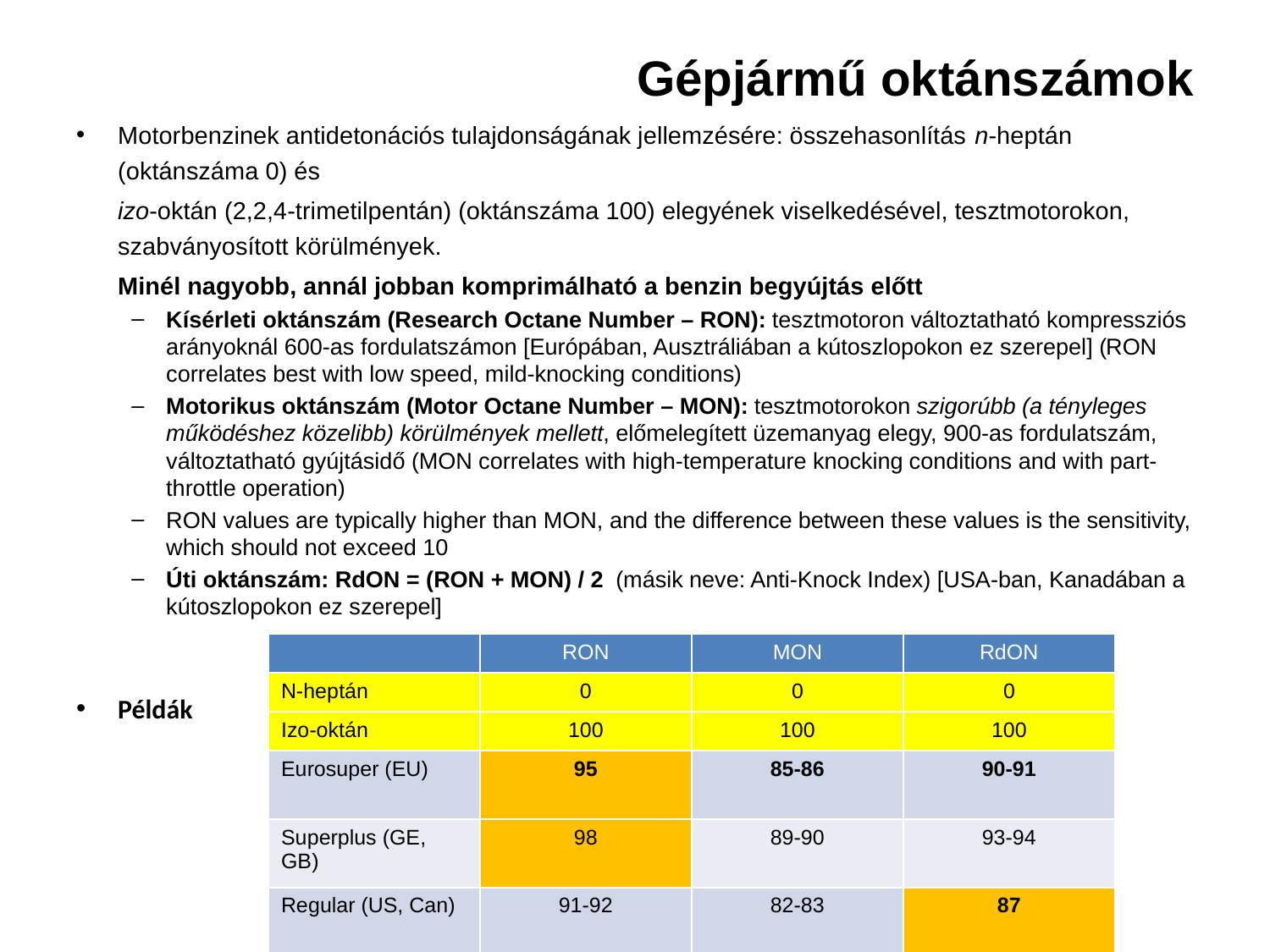

# Gépjármű oktánszámok
Motorbenzinek antidetonációs tulajdonságának jellemzésére: összehasonlítás n-heptán (oktánszáma 0) és
	izo-oktán (2,2,4-trimetilpentán) (oktánszáma 100) elegyének viselkedésével, tesztmotorokon, szabványosított körülmények.
	Minél nagyobb, annál jobban komprimálható a benzin begyújtás előtt
Kísérleti oktánszám (Research Octane Number – RON): tesztmotoron változtatható kompressziós arányoknál 600-as fordulatszámon [Európában, Ausztráliában a kútoszlopokon ez szerepel] (RON correlates best with low speed, mild-knocking conditions)
Motorikus oktánszám (Motor Octane Number – MON): tesztmotorokon szigorúbb (a tényleges működéshez közelibb) körülmények mellett, előmelegített üzemanyag elegy, 900-as fordulatszám, változtatható gyújtásidő (MON correlates with high-temperature knocking conditions and with part-throttle operation)
RON values are typically higher than MON, and the difference between these values is the sensitivity, which should not exceed 10
Úti oktánszám: RdON = (RON + MON) / 2  (másik neve: Anti-Knock Index) [USA-ban, Kanadában a kútoszlopokon ez szerepel]

Példák

|  | RON | MON | RdON |
| --- | --- | --- | --- |
| N-heptán | 0 | 0 | 0 |
| Izo-oktán | 100 | 100 | 100 |
| Eurosuper (EU) | 95 | 85-86 | 90-91 |
| Superplus (GE, GB) | 98 | 89-90 | 93-94 |
| Regular (US, Can) | 91-92 | 82-83 | 87 |